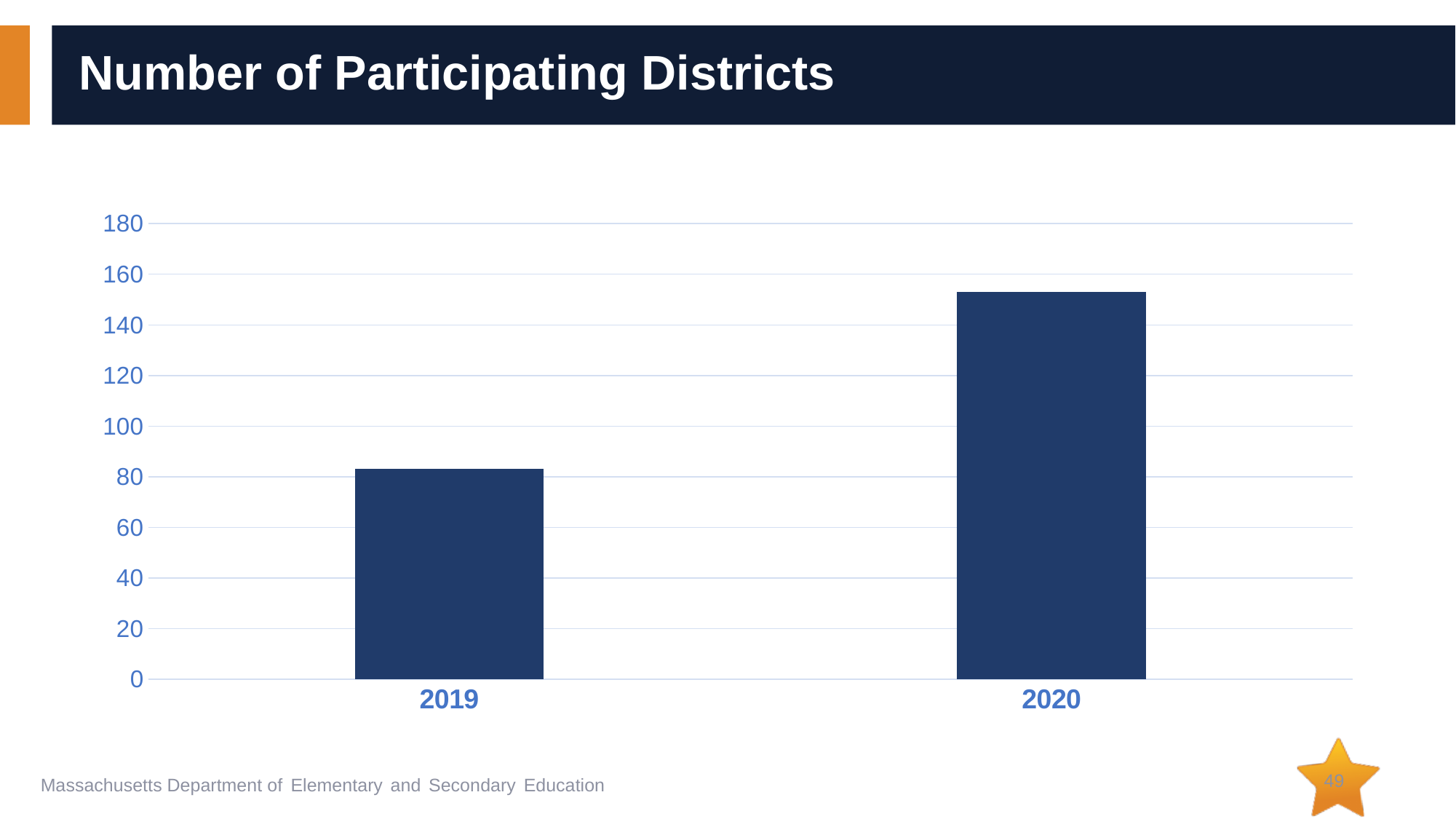

# Number of Participating Districts

### Chart

| Category | # Districts Participating |
|---|---|
| 2019 | 83.0 |
| 2020 | 153.0 |
49